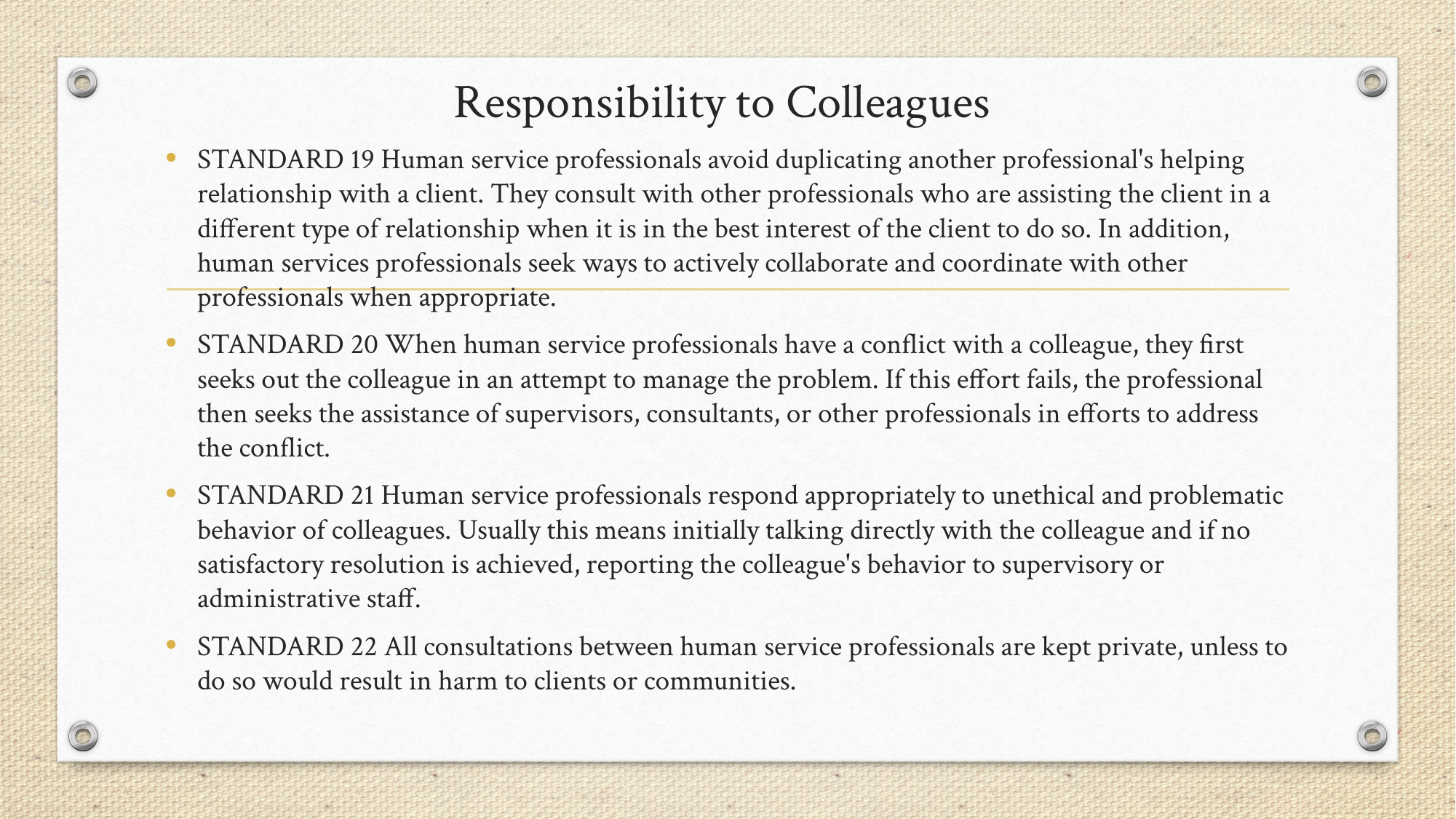

# Responsibility to Colleagues
STANDARD 19 Human service professionals avoid duplicating another professional's helping relationship with a client. They consult with other professionals who are assisting the client in a different type of relationship when it is in the best interest of the client to do so. In addition, human services professionals seek ways to actively collaborate and coordinate with other professionals when appropriate.
STANDARD 20 When human service professionals have a conflict with a colleague, they first seeks out the colleague in an attempt to manage the problem. If this effort fails, the professional then seeks the assistance of supervisors, consultants, or other professionals in efforts to address the conflict.
STANDARD 21 Human service professionals respond appropriately to unethical and problematic behavior of colleagues. Usually this means initially talking directly with the colleague and if no satisfactory resolution is achieved, reporting the colleague's behavior to supervisory or administrative staff.
STANDARD 22 All consultations between human service professionals are kept private, unless to do so would result in harm to clients or communities.